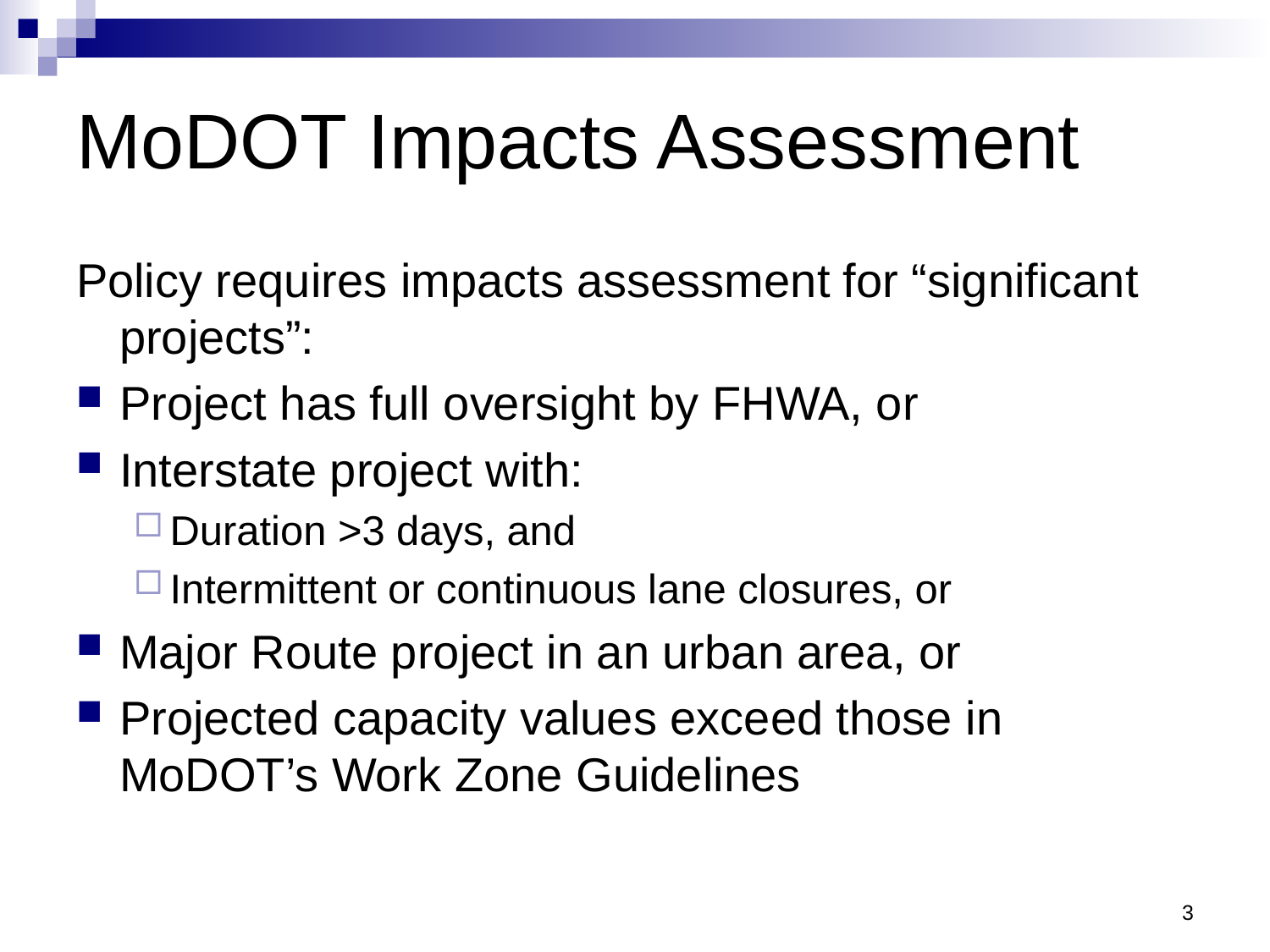

# MoDOT Impacts Assessment
Policy requires impacts assessment for “significant projects”:
Project has full oversight by FHWA, or
Interstate project with:
Duration >3 days, and
Intermittent or continuous lane closures, or
Major Route project in an urban area, or
Projected capacity values exceed those in MoDOT’s Work Zone Guidelines

3